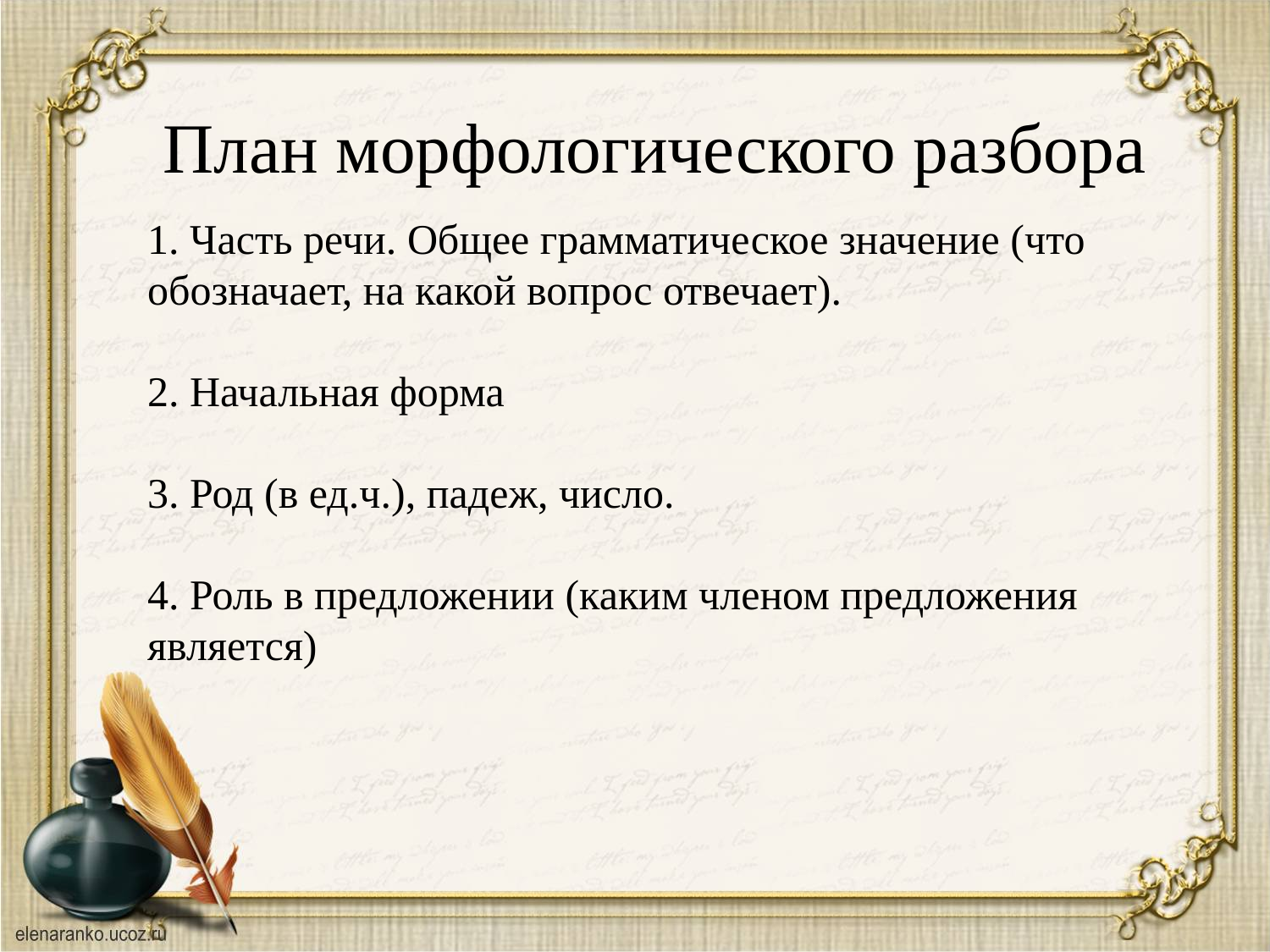

План морфологического разбора
1. Часть речи. Общее грамматическое значение (что обозначает, на какой вопрос отвечает).

2. Начальная форма

3. Род (в ед.ч.), падеж, число.

4. Роль в предложении (каким членом предложения является)